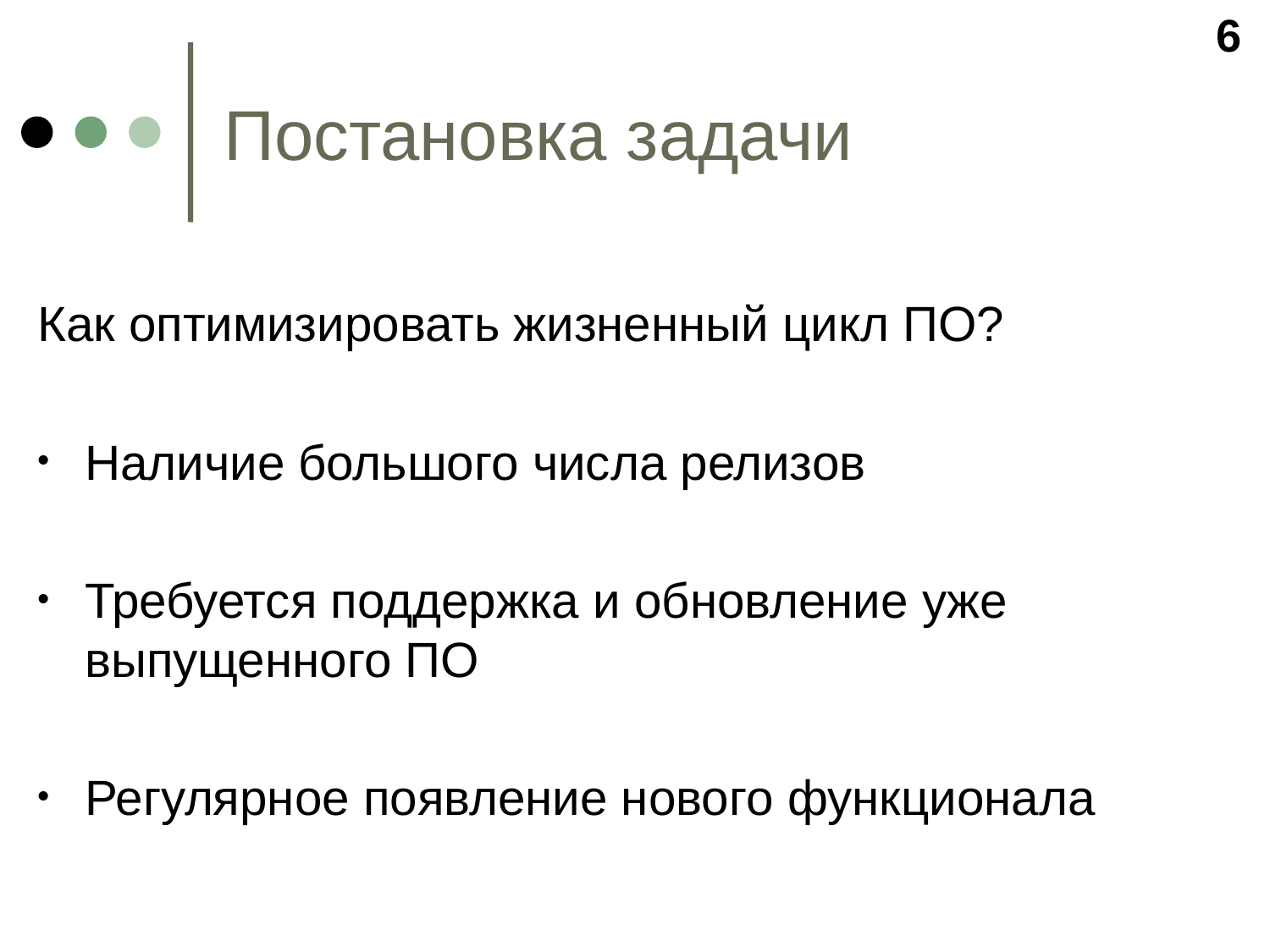

6
Постановка задачи
Как оптимизировать жизненный цикл ПО?

Наличие большого числа релизов

Требуется поддержка и обновление уже выпущенного ПО

Регулярное появление нового функционала